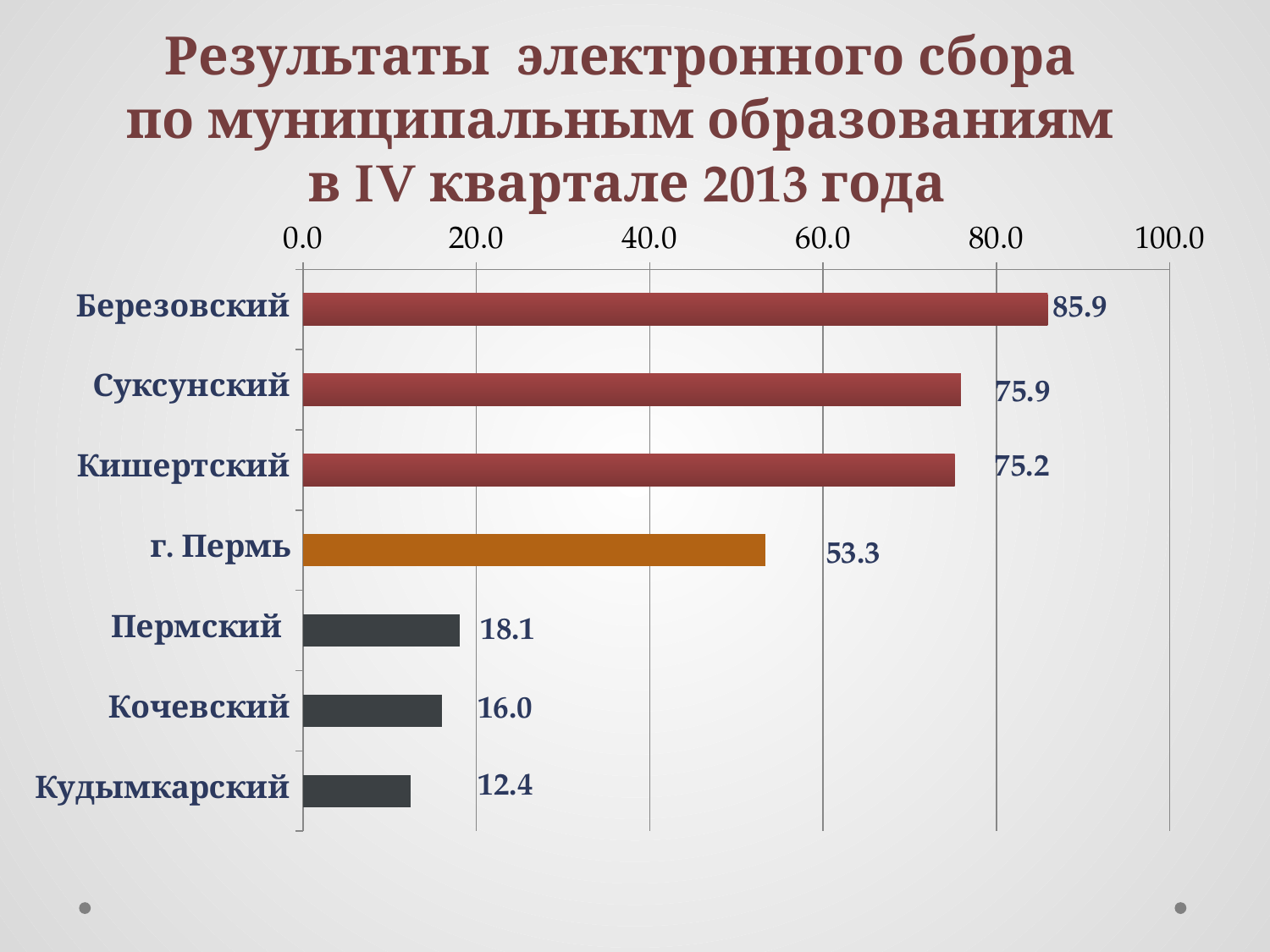

# Результаты  электронного сбора по муниципальным образованиям в IV квартале 2013 года

### Chart

| Category | IV квартал  |
|---|---|
| Березовский | 85.9 |
| Суксунский | 75.9 |
| Кишертский | 75.2 |
| г. Пермь | 53.3 |
| Пермский  | 18.1 |
| Кочевский | 16.0 |
| Кудымкарский | 12.4 |